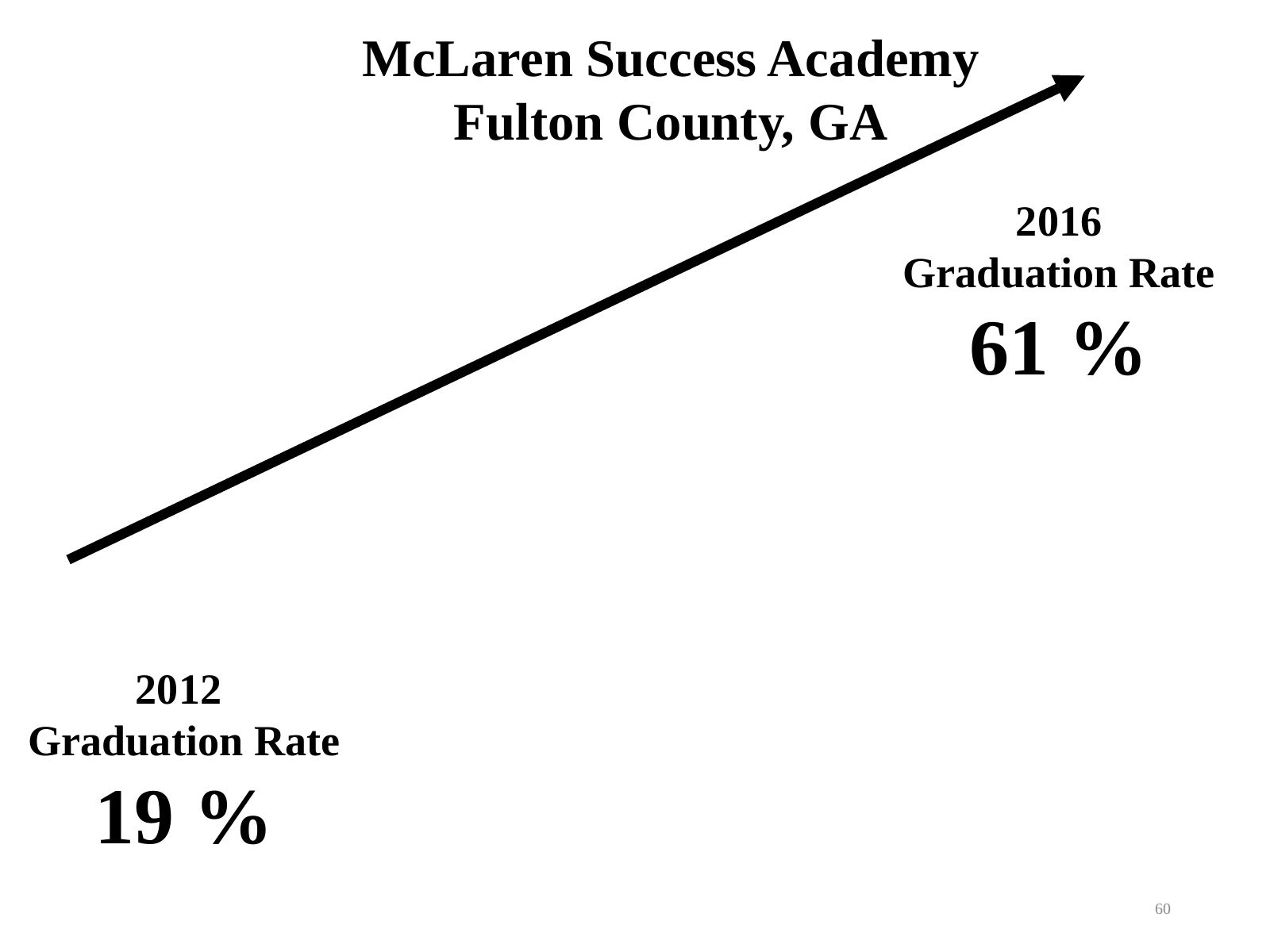

McLaren Success Academy
Fulton County, GA
2016
Graduation Rate
61 %
2012
Graduation Rate
19 %
60